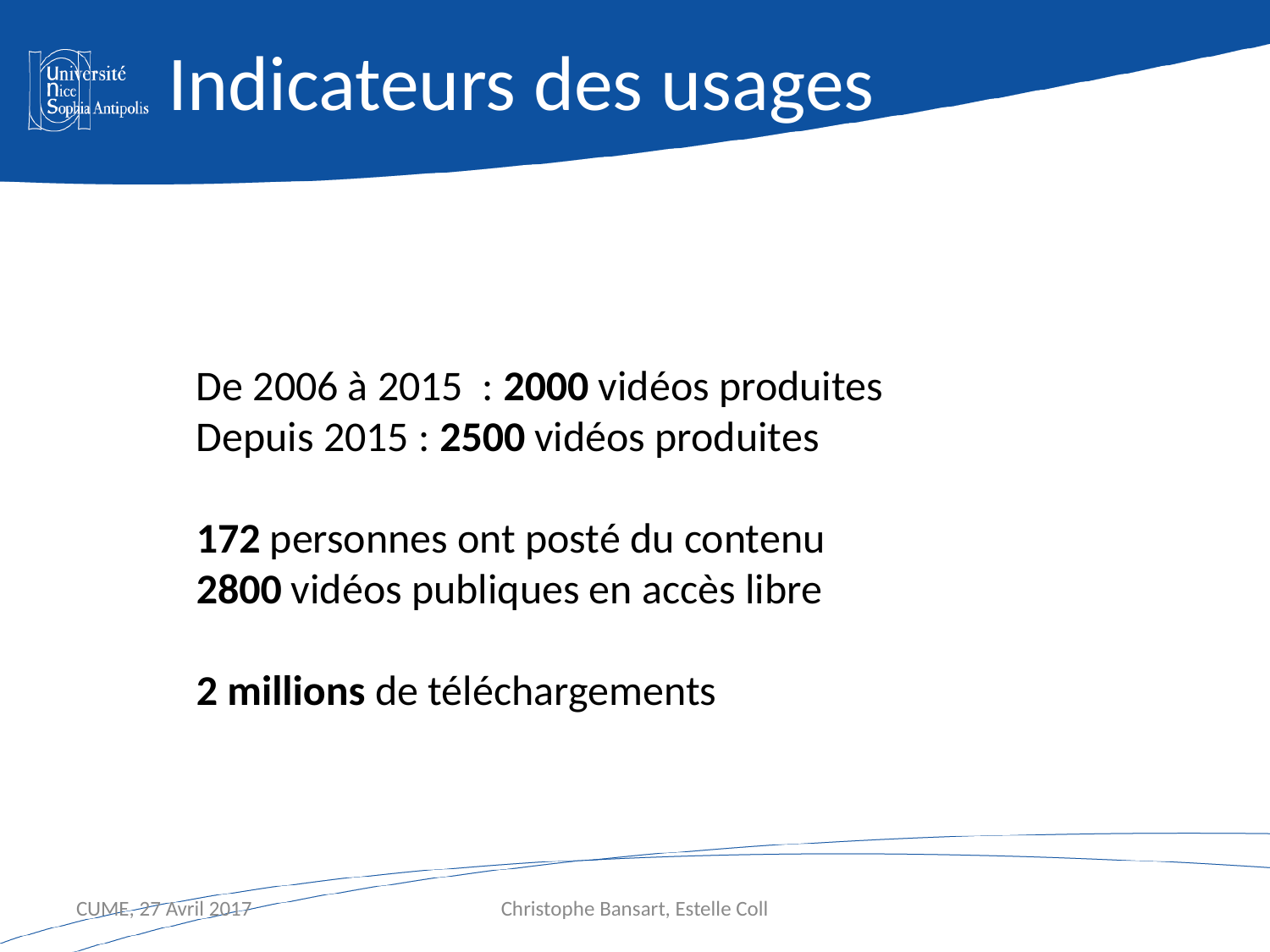

# Indicateurs des usages
De 2006 à 2015  : 2000 vidéos produites
Depuis 2015 : 2500 vidéos produites

172 personnes ont posté du contenu
2800 vidéos publiques en accès libre

2 millions de téléchargements
CUME, 27 Avril 2017
Christophe Bansart, Estelle Coll